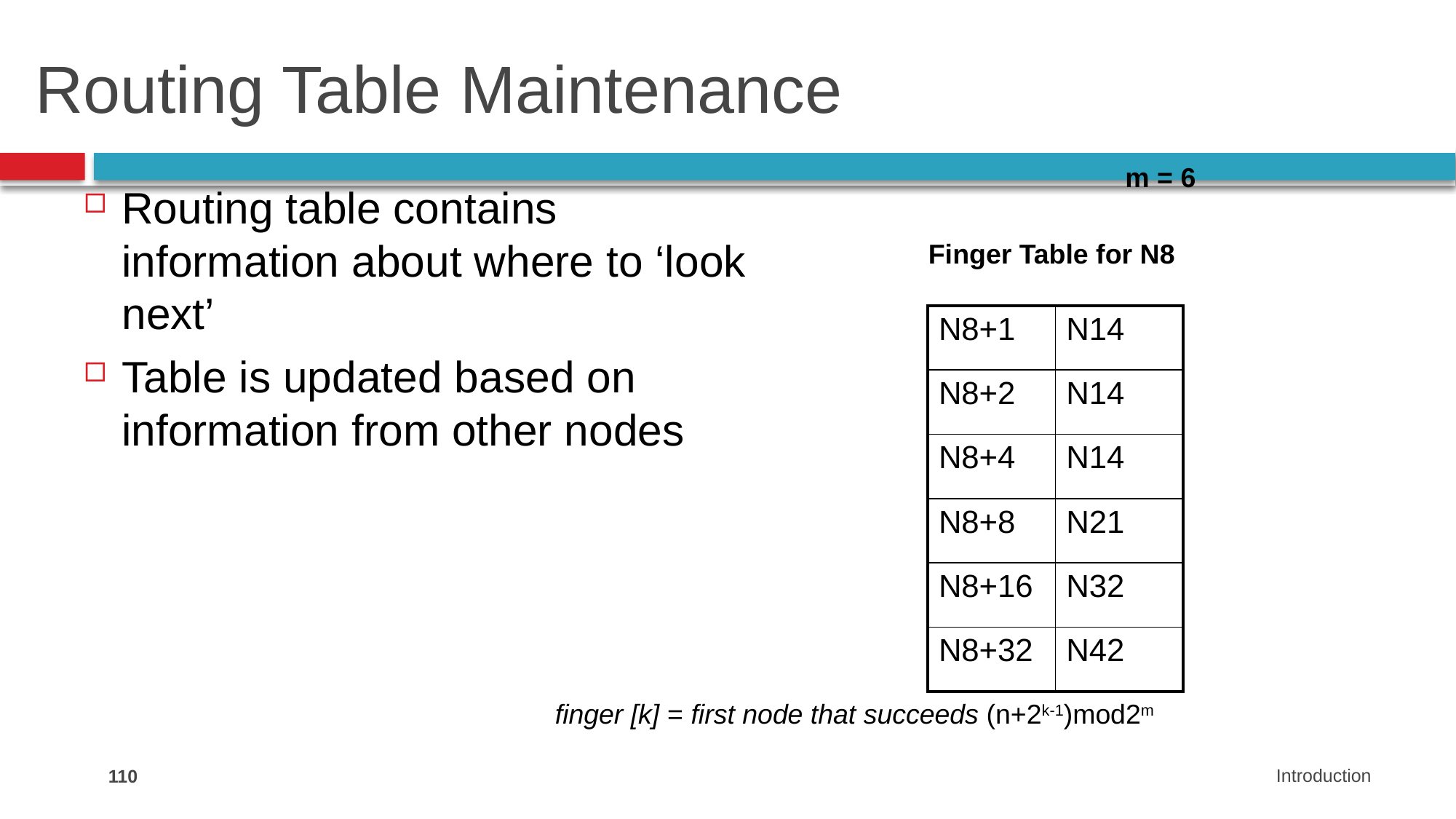

# Routing Table Maintenance
m = 6
Routing table contains information about where to ‘look next’
Table is updated based on information from other nodes
Finger Table for N8
| N8+1 | N14 |
| --- | --- |
| N8+2 | N14 |
| N8+4 | N14 |
| N8+8 | N21 |
| N8+16 | N32 |
| N8+32 | N42 |
finger [k] = first node that succeeds (n+2k-1)mod2m
110
Introduction